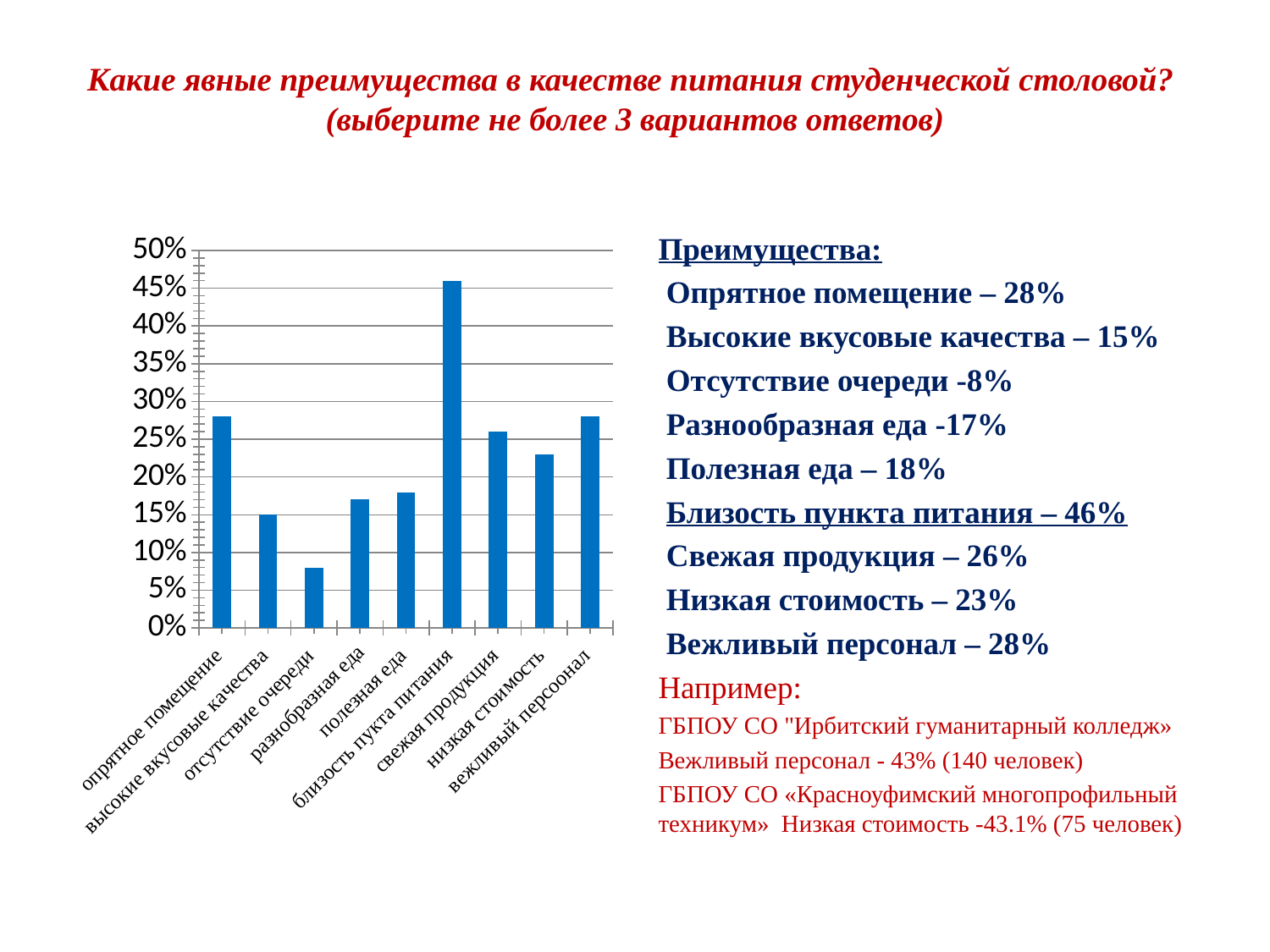

# Какие явные преимущества в качестве питания студенческой столовой? (выберите не более 3 вариантов ответов)

### Chart

| Category | Ряд 1 |
|---|---|
| опрятное помещение  | 0.2800000000000001 |
| высокие вкусовые качества  | 0.1500000000000002 |
| отсутствие очереди  | 0.08000000000000004 |
| разнобразная еда | 0.17 |
| полезная еда  | 0.1800000000000002 |
| близость пукта питания  | 0.46 |
| свежая продукция  | 0.26 |
| низкая стоимость  | 0.23 |
| вежливый персоонал  | 0.2800000000000001 |
Преимущества:
 Опрятное помещение – 28%
 Высокие вкусовые качества – 15%
 Отсутствие очереди -8%
 Разнообразная еда -17%
 Полезная еда – 18%
 Близость пункта питания – 46%
 Свежая продукция – 26%
 Низкая стоимость – 23%
 Вежливый персонал – 28%
Например:
ГБПОУ СО "Ирбитский гуманитарный колледж»
Вежливый персонал - 43% (140 человек)
ГБПОУ СО «Красноуфимский многопрофильный техникум»  Низкая стоимость -43.1% (75 человек)